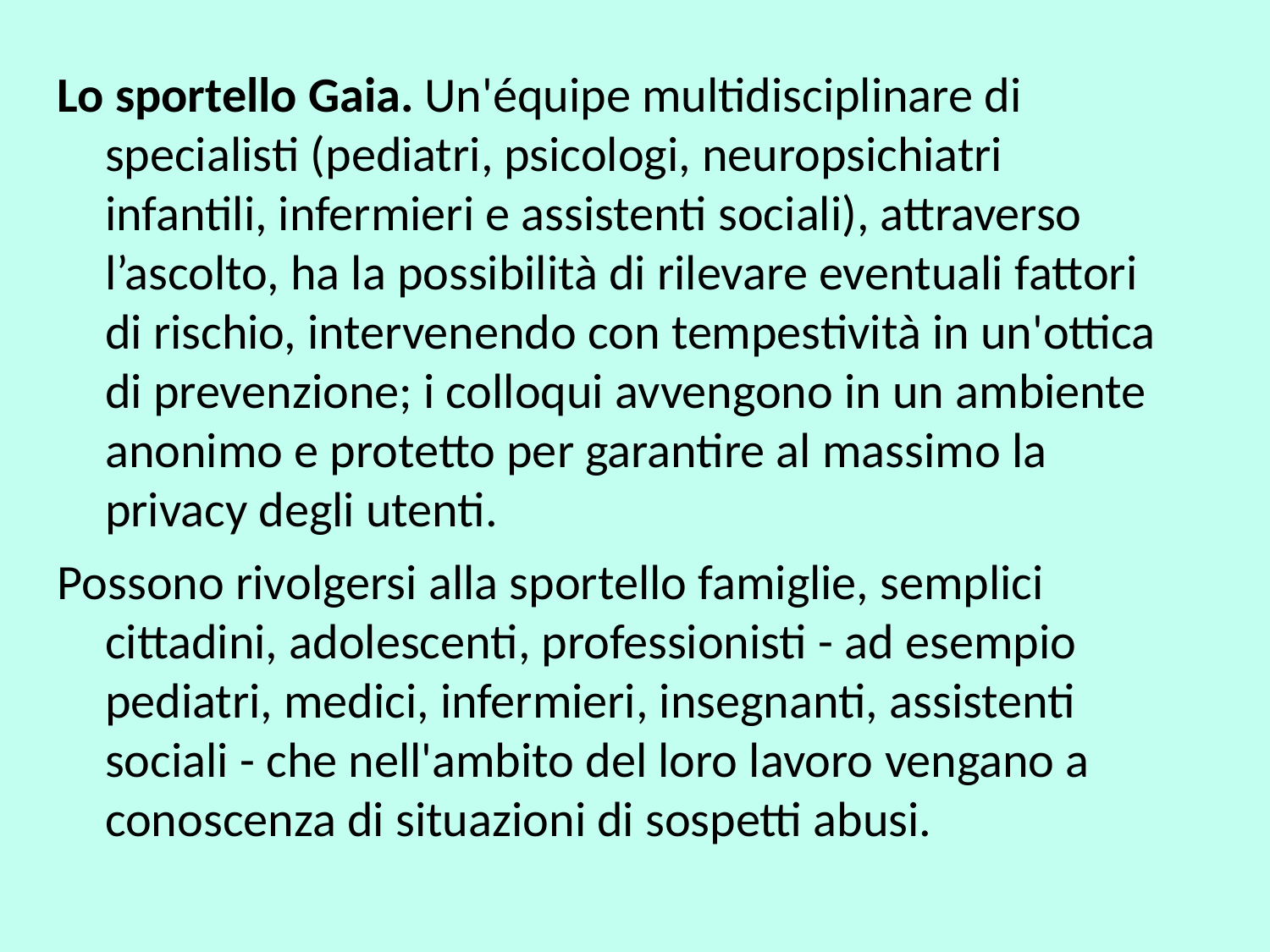

Lo sportello Gaia. Un'équipe multidisciplinare di specialisti (pediatri, psicologi, neuropsichiatri infantili, infermieri e assistenti sociali), attraverso l’ascolto, ha la possibilità di rilevare eventuali fattori di rischio, intervenendo con tempestività in un'ottica di prevenzione; i colloqui avvengono in un ambiente anonimo e protetto per garantire al massimo la privacy degli utenti.
Possono rivolgersi alla sportello famiglie, semplici cittadini, adolescenti, professionisti - ad esempio pediatri, medici, infermieri, insegnanti, assistenti sociali - che nell'ambito del loro lavoro vengano a conoscenza di situazioni di sospetti abusi.